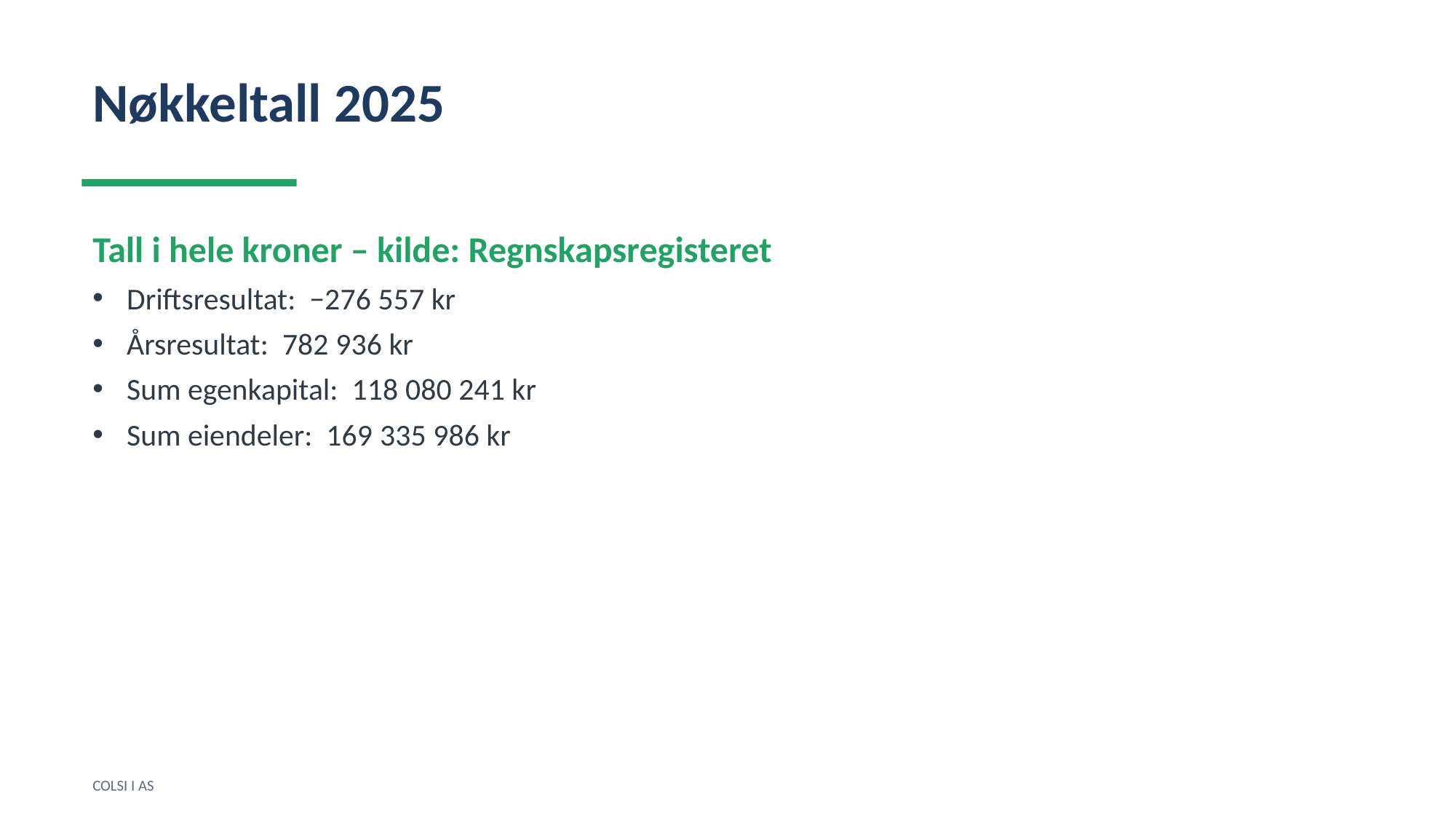

Nøkkeltall 2025

Tall i hele kroner – kilde: Regnskapsregisteret
Driftsresultat:  −276 557 kr
Årsresultat:  782 936 kr
Sum egenkapital:  118 080 241 kr
Sum eiendeler:  169 335 986 kr
COLSI I AS